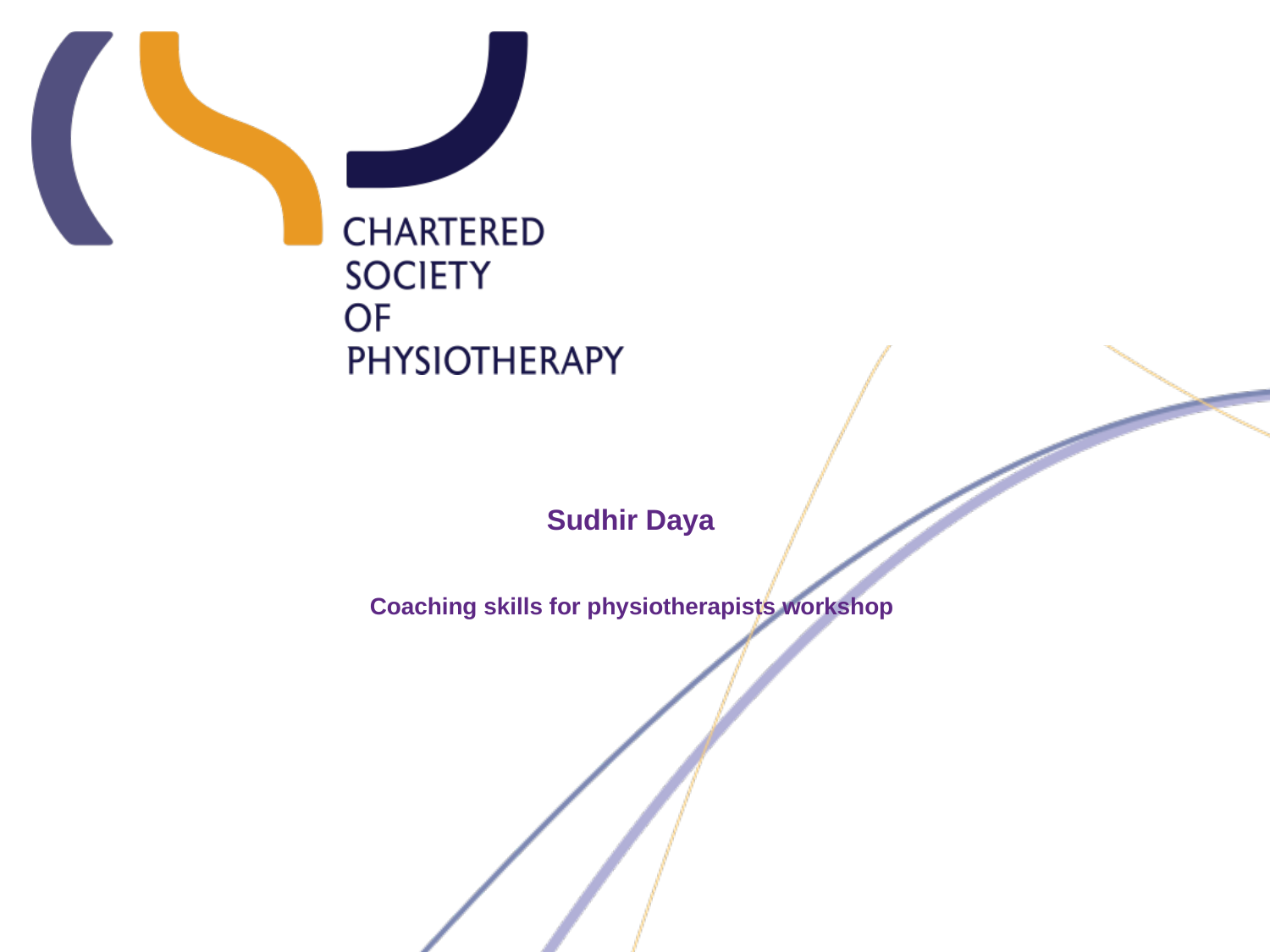

# Sudhir Daya Coaching skills for physiotherapists workshop